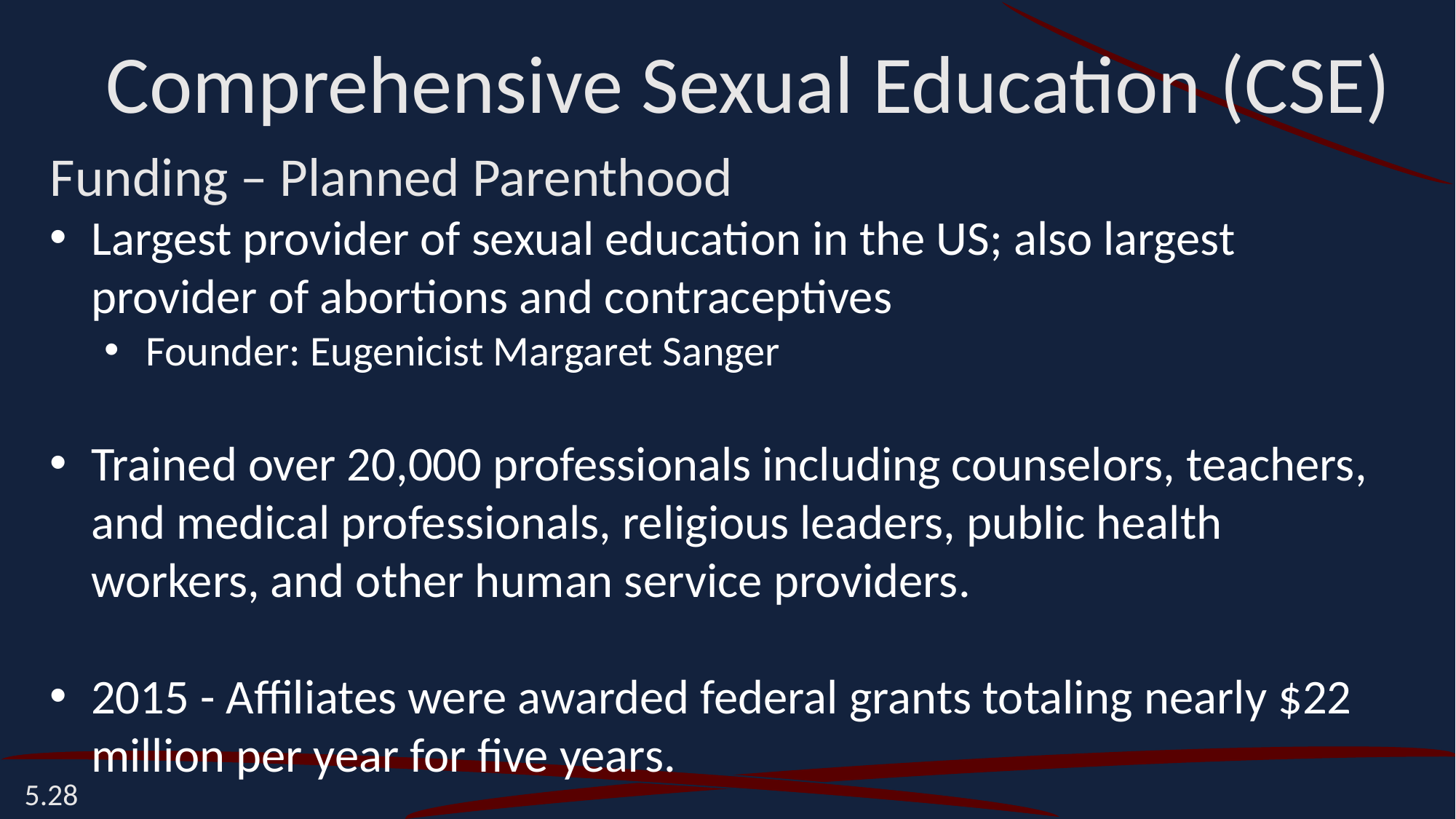

Comprehensive Sexual Education (CSE)
Funding – Planned Parenthood
Largest provider of sexual education in the US; also largest provider of abortions and contraceptives
Founder: Eugenicist Margaret Sanger

Trained over 20,000 professionals including counselors, teachers, and medical professionals, religious leaders, public health workers, and other human service providers.

2015 - Affiliates were awarded federal grants totaling nearly $22 million per year for five years.

5.28